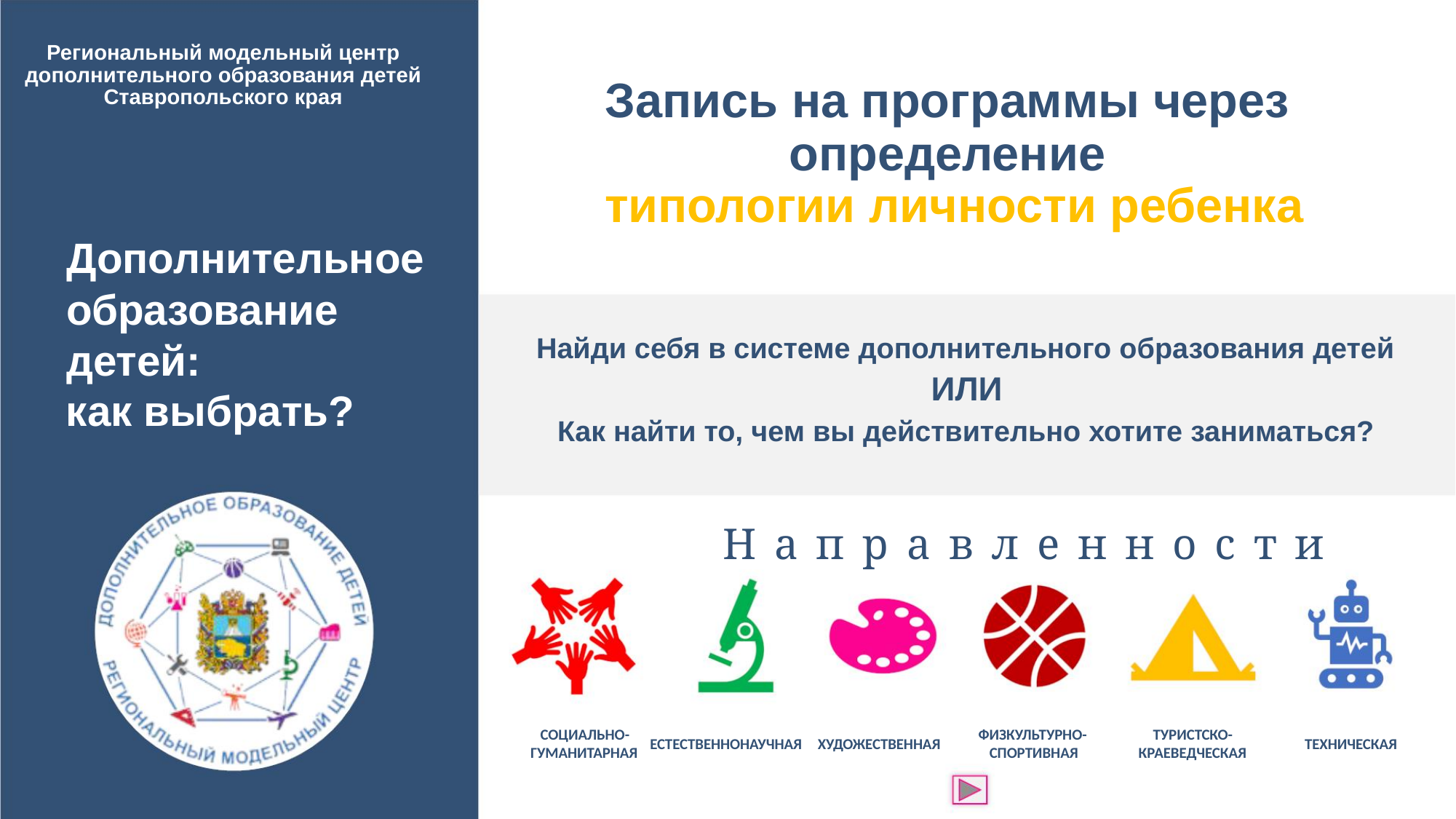

Региональный модельный центр
дополнительного образования детей
Ставропольского края
Запись на программы через
определение
типологии личности ребенка
Дополнительное
образование
детей:
Найди себя в системе дополнительного образования детей
ИЛИ
как выбрать?
Как найти то, чем вы действительно хотите заниматься?
Н а п р а в л е н н о с т и
ФИЗКУЛЬТУРНО-
СПОРТИВНАЯ
ТУРИСТСКО-
КРАЕВЕДЧЕСКАЯ
СОЦИАЛЬНО-
ГУМАНИТАРНАЯ
ТЕХНИЧЕСКАЯ
ЕСТЕСТВЕННОНАУЧНАЯ ХУДОЖЕСТВЕННАЯ